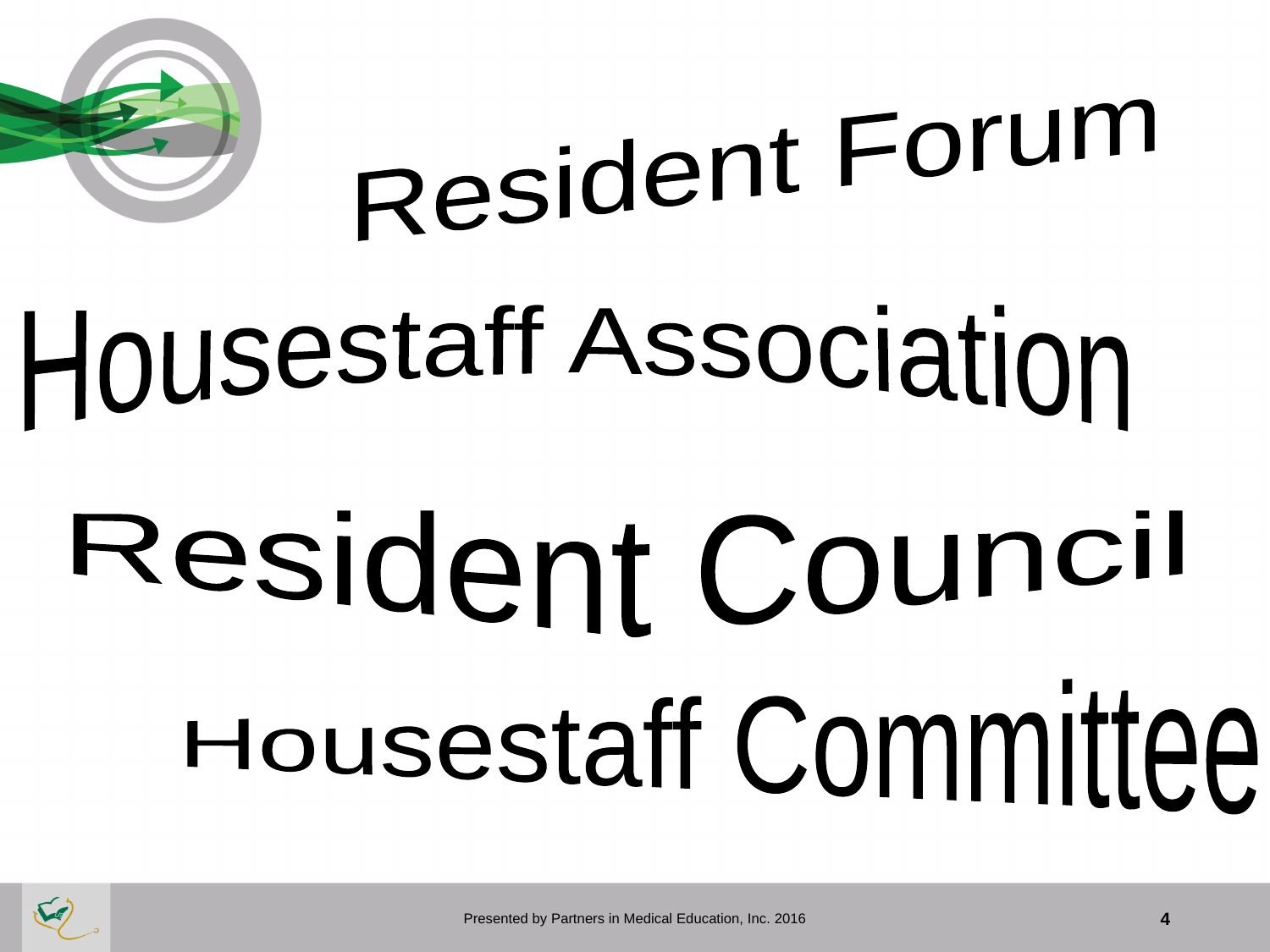

Resident Forum
Housestaff Association
Resident Council
Housestaff Committee
Presented by Partners in Medical Education, Inc. 2016
4